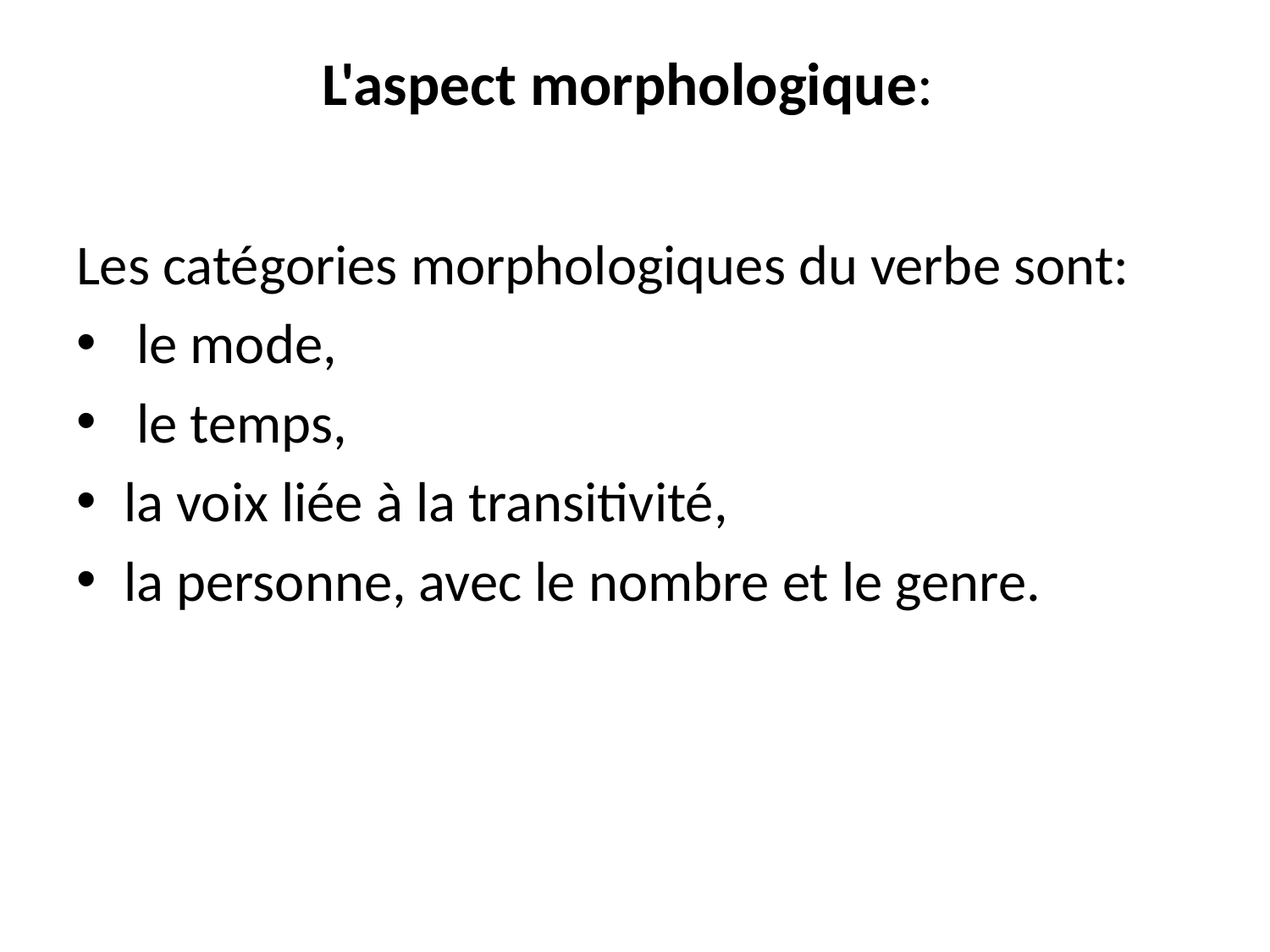

# L'aspect morphologique:
Les catégories morphologiques du verbe sont:
 le mode,
 le temps,
la voix liée à la transitivité,
la personne, avec le nombre et le genre.